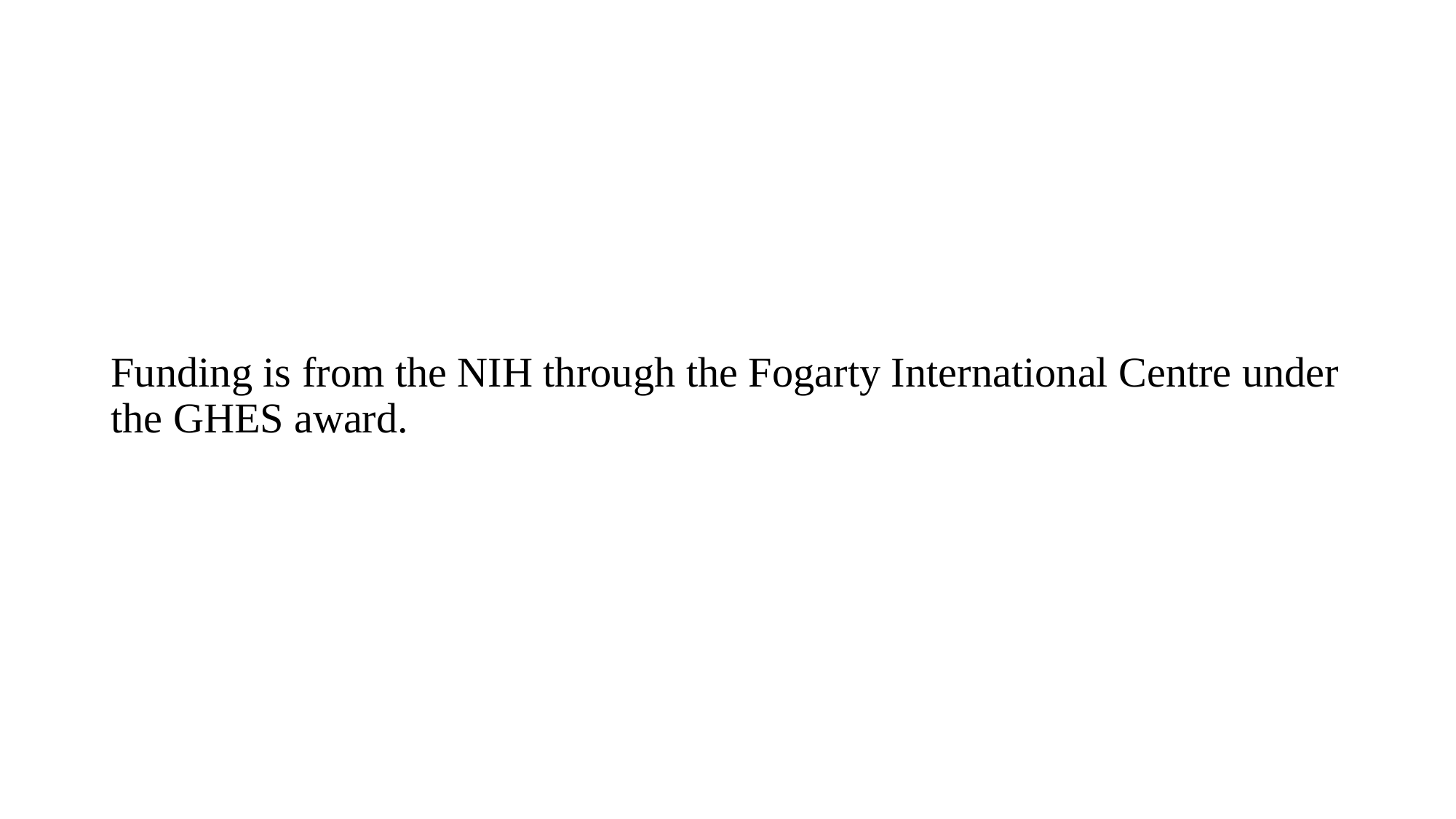

#

Funding is from the NIH through the Fogarty International Centre under the GHES award.